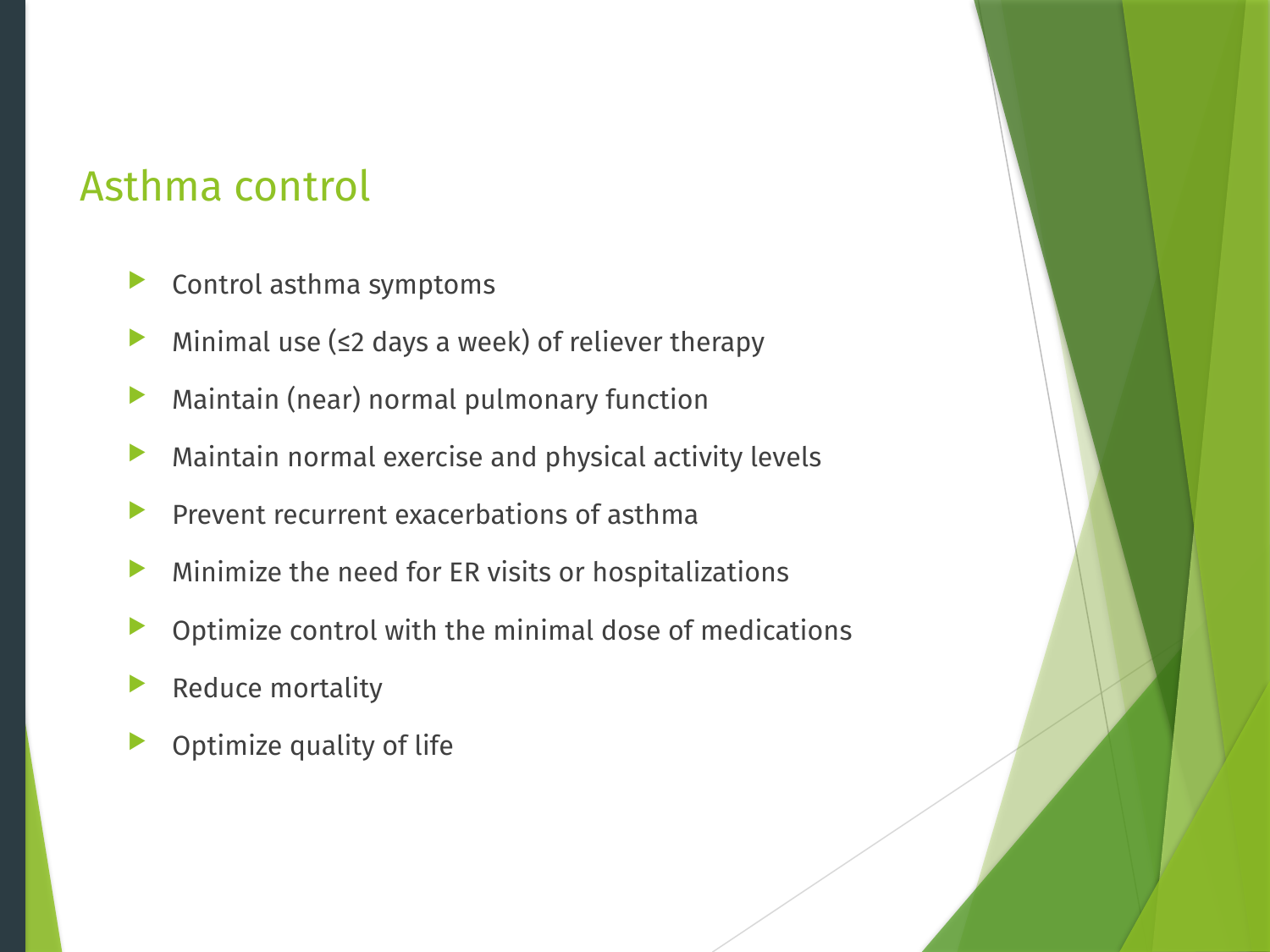

# Asthma control
Control asthma symptoms
Minimal use (≤2 days a week) of reliever therapy
Maintain (near) normal pulmonary function
Maintain normal exercise and physical activity levels
Prevent recurrent exacerbations of asthma
Minimize the need for ER visits or hospitalizations
Optimize control with the minimal dose of medications
Reduce mortality
Optimize quality of life